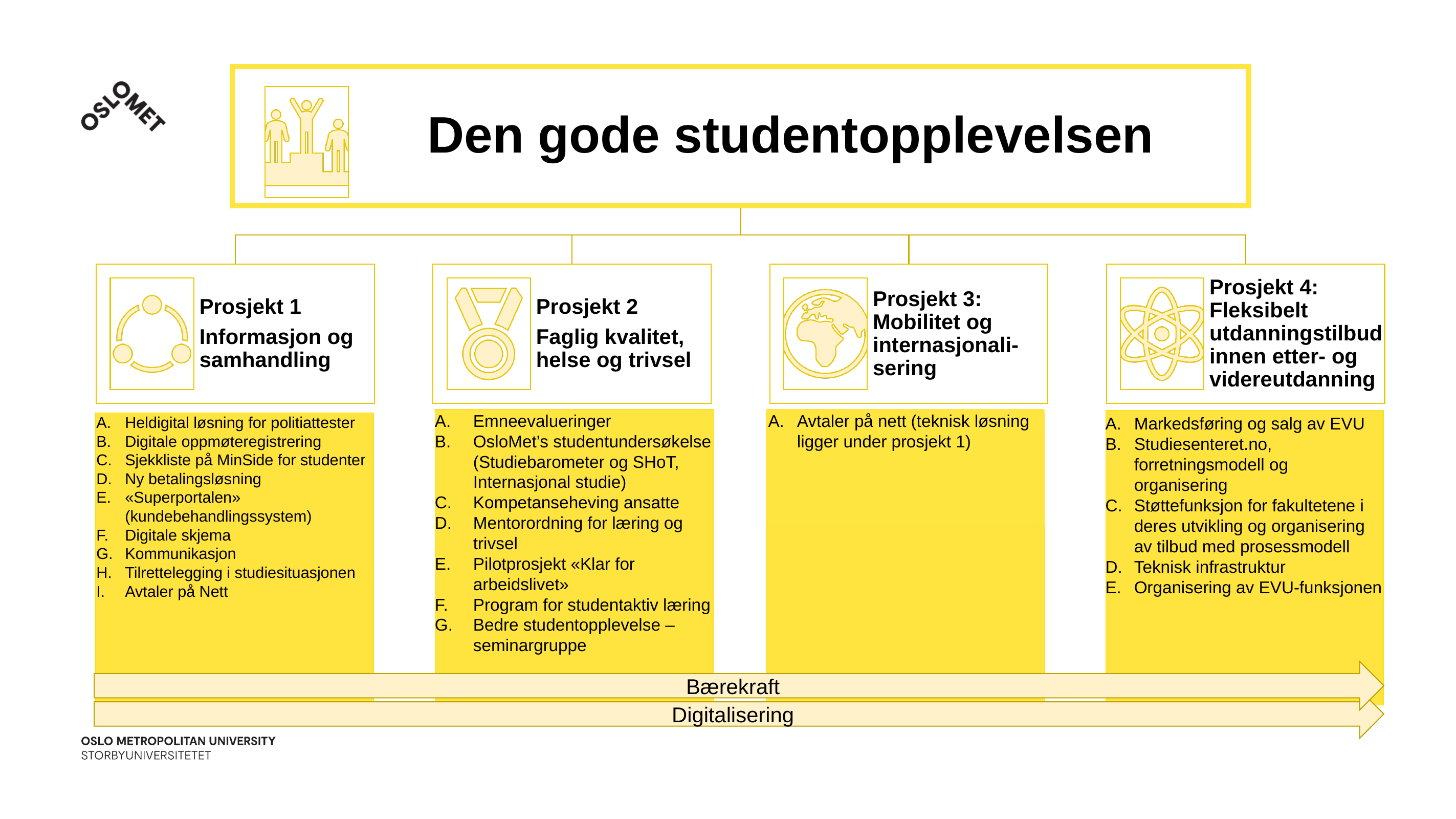

Den gode studentopplevelsen
Prosjekt 1
Informasjon og samhandling
Prosjekt 2
Faglig kvalitet, helse og trivsel
Prosjekt 3: Mobilitet og internasjonali-sering
Prosjekt 4: Fleksibelt utdanningstilbud innen etter- og videreutdanning

Emneevalueringer
OsloMet’s studentundersøkelse (Studiebarometer og SHoT, Internasjonal studie)
Kompetanseheving ansatte
Mentorordning for læring og trivsel
Pilotprosjekt «Klar for arbeidslivet»
Program for studentaktiv læring
Bedre studentopplevelse – seminargruppe

Avtaler på nett (teknisk løsning ligger under prosjekt 1)

Heldigital løsning for politiattester
Digitale oppmøteregistrering
Sjekkliste på MinSide for studenter
Ny betalingsløsning
«Superportalen» (kundebehandlingssystem)
Digitale skjema
Kommunikasjon
Tilrettelegging i studiesituasjonen
Avtaler på Nett

Markedsføring og salg av EVU
Studiesenteret.no, forretningsmodell og organisering
Støttefunksjon for fakultetene i deres utvikling og organisering av tilbud med prosessmodell
Teknisk infrastruktur
Organisering av EVU-funksjonen

Bærekraft
Digitalisering